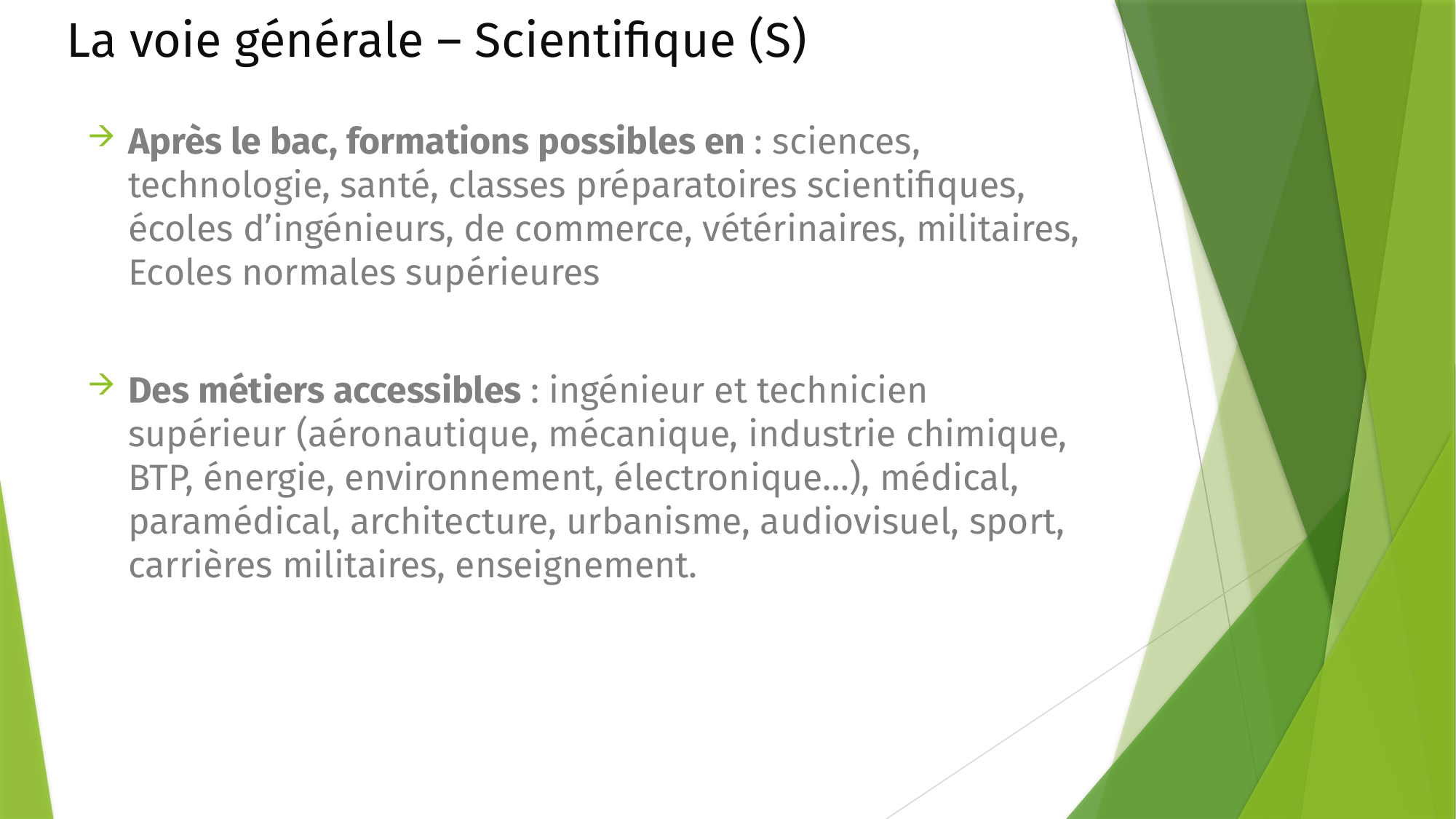

# La voie générale – Scientifique (S)
Après le bac, formations possibles en : sciences, technologie, santé, classes préparatoires scientifiques, écoles d’ingénieurs, de commerce, vétérinaires, militaires, Ecoles normales supérieures

Des métiers accessibles : ingénieur et technicien supérieur (aéronautique, mécanique, industrie chimique, BTP, énergie, environnement, électronique…), médical, paramédical, architecture, urbanisme, audiovisuel, sport, carrières militaires, enseignement.